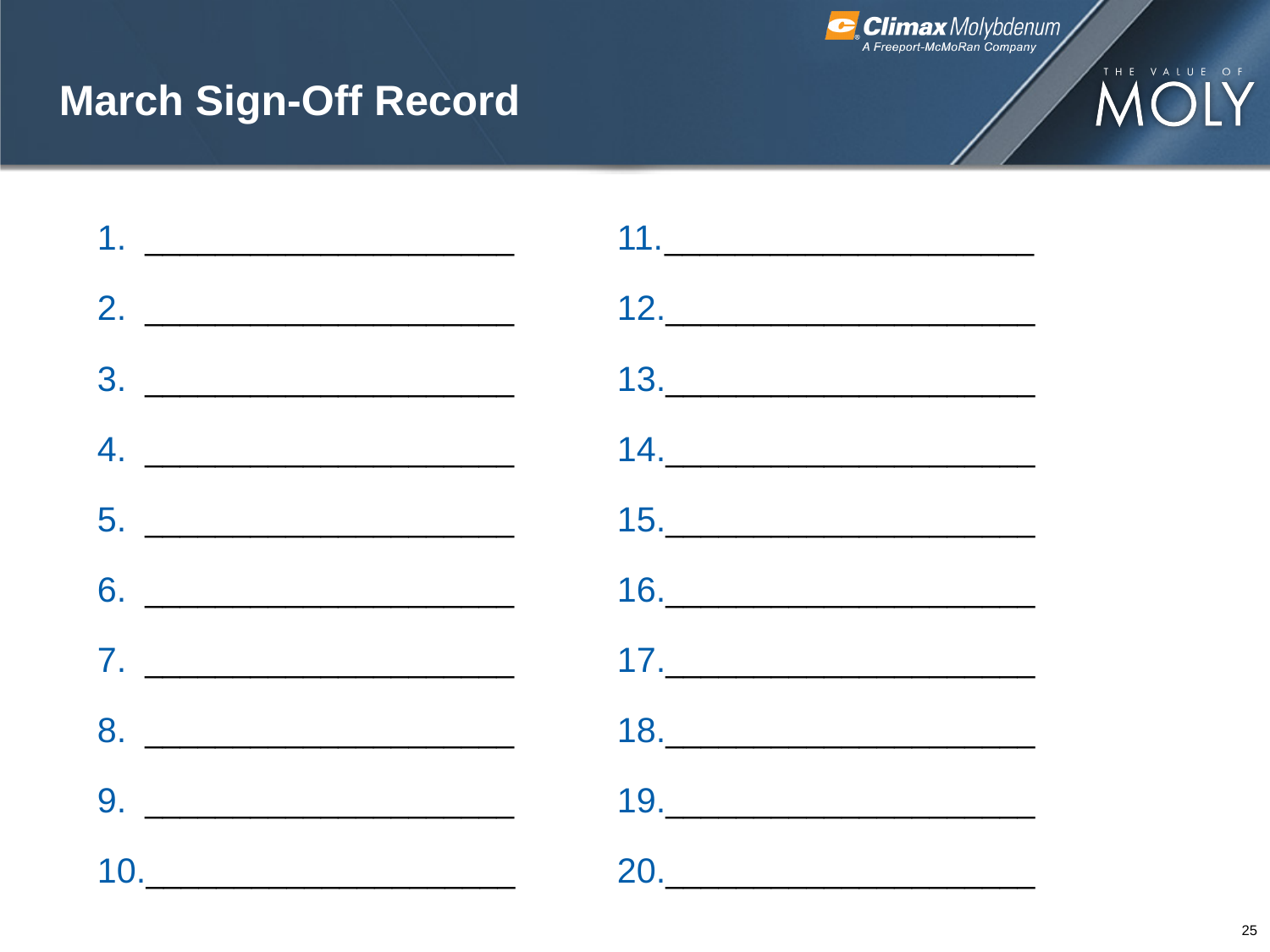

# March Sign-Off Record
_____________________
_____________________
_____________________
_____________________
_____________________
_____________________
_____________________
_____________________
_____________________
_____________________
_____________________
_____________________
_____________________
_____________________
_____________________
_____________________
_____________________
_____________________
_____________________
_____________________